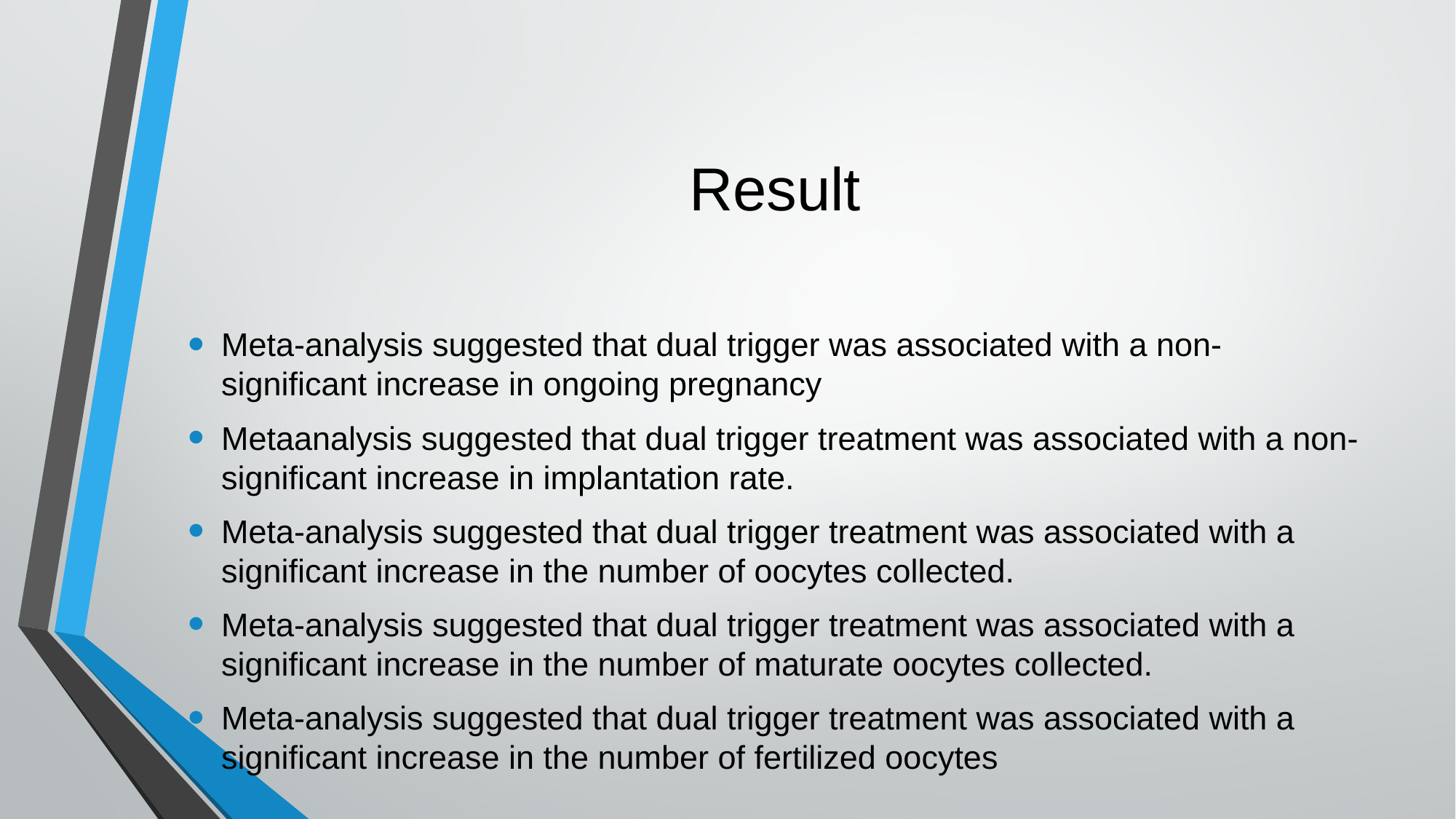

# Result
Meta-analysis suggested that dual trigger was associated with a non-significant increase in ongoing pregnancy
Metaanalysis suggested that dual trigger treatment was associated with a non-significant increase in implantation rate.
Meta-analysis suggested that dual trigger treatment was associated with a significant increase in the number of oocytes collected.
Meta-analysis suggested that dual trigger treatment was associated with a significant increase in the number of maturate oocytes collected.
Meta-analysis suggested that dual trigger treatment was associated with a significant increase in the number of fertilized oocytes